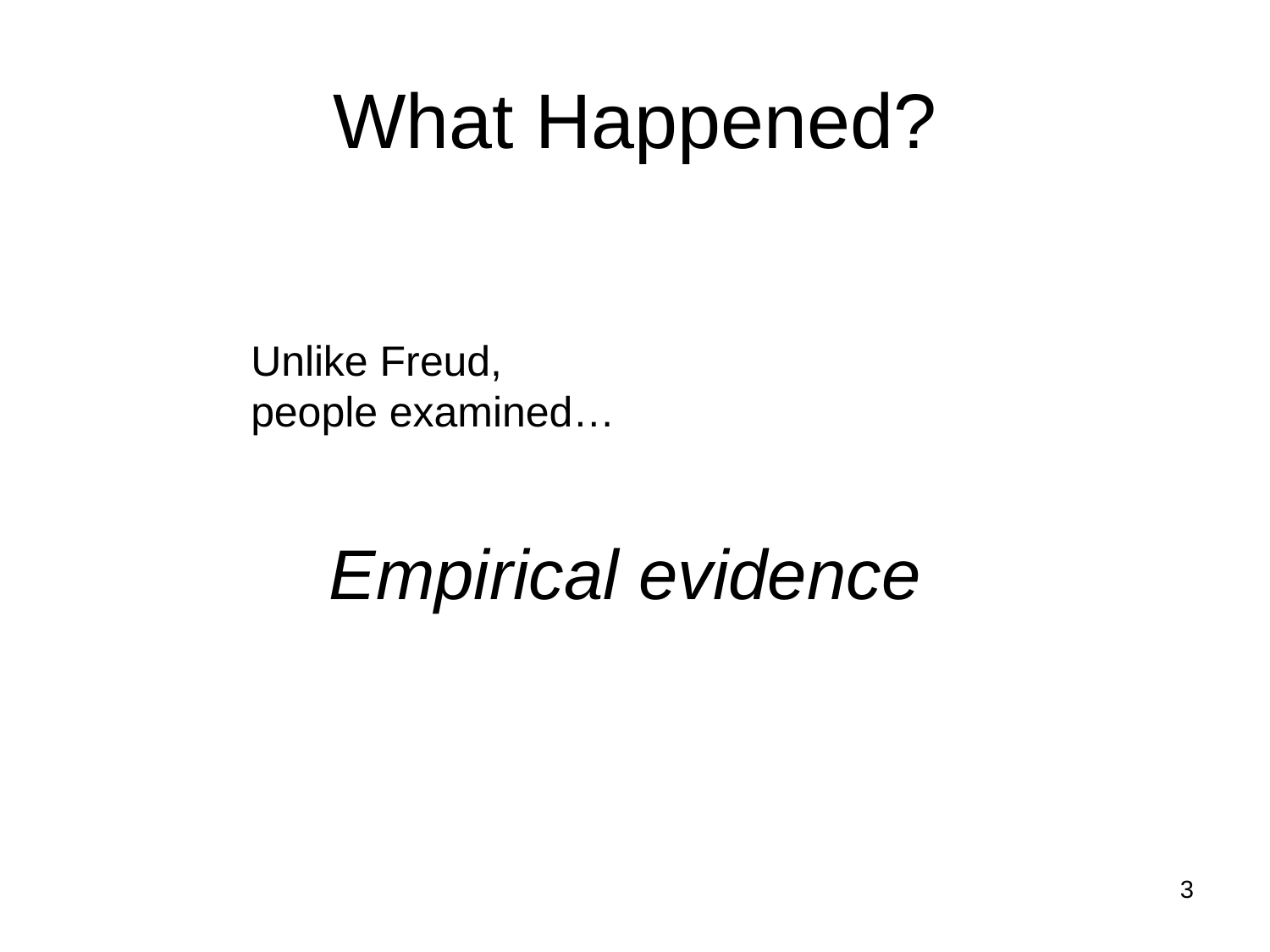

# What Happened?
Unlike Freud,
people examined…

Empirical evidence
3